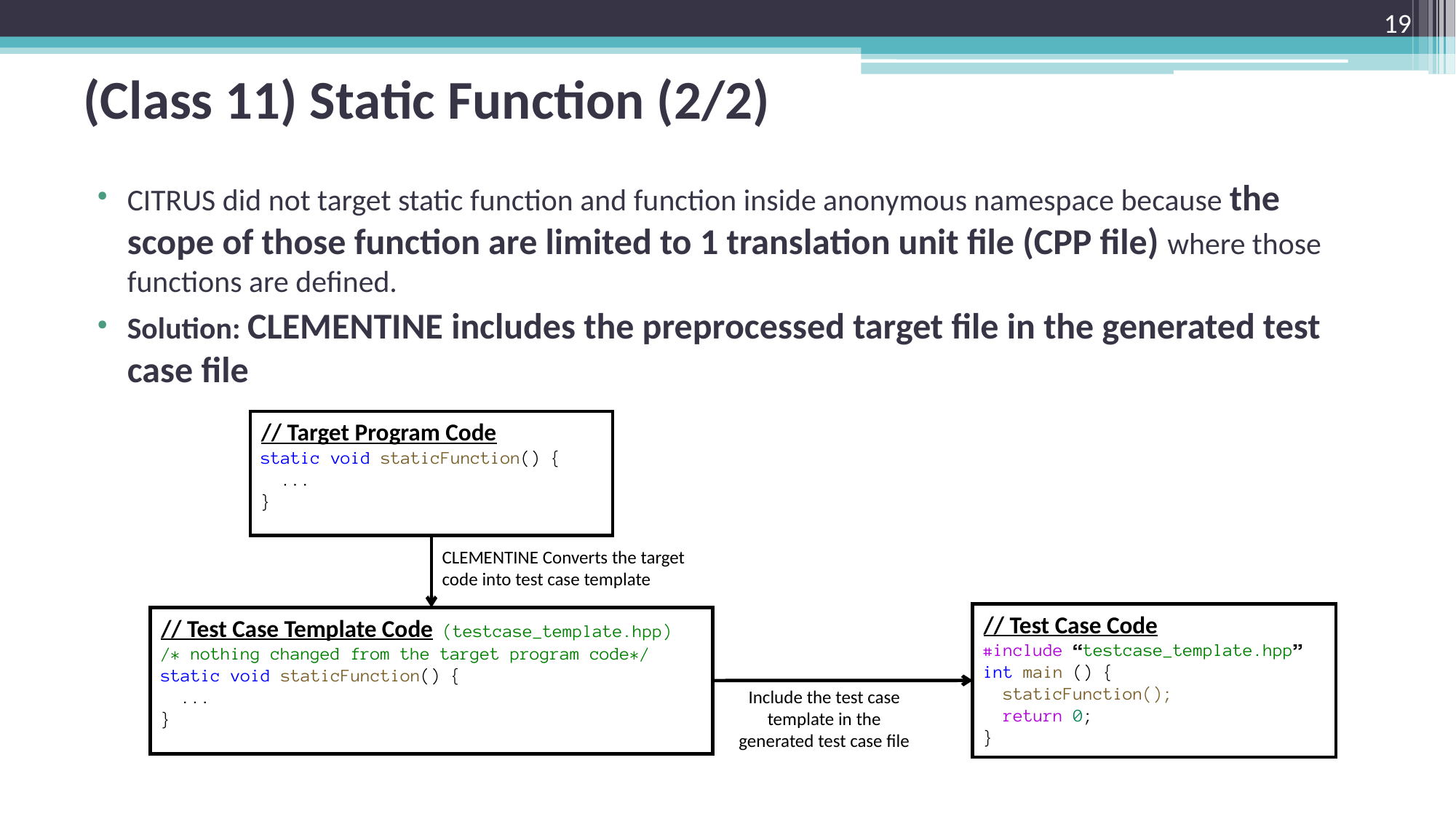

19
# (Class 11) Static Function (2/2)
CITRUS did not target static function and function inside anonymous namespace because the scope of those function are limited to 1 translation unit file (CPP file) where those functions are defined.
Solution: CLEMENTINE includes the preprocessed target file in the generated test case file

// Target Program Code
static void staticFunction() {
  ...
}
CLEMENTINE Converts the target code into test case template
// Test Case Code
#include “testcase_template.hpp”
int main () {
  staticFunction();
  return 0;
}

// Test Case Template Code (testcase_template.hpp)
/* nothing changed from the target program code*/
static void staticFunction() {
  ...
}

Include the test case template in the generated test case file